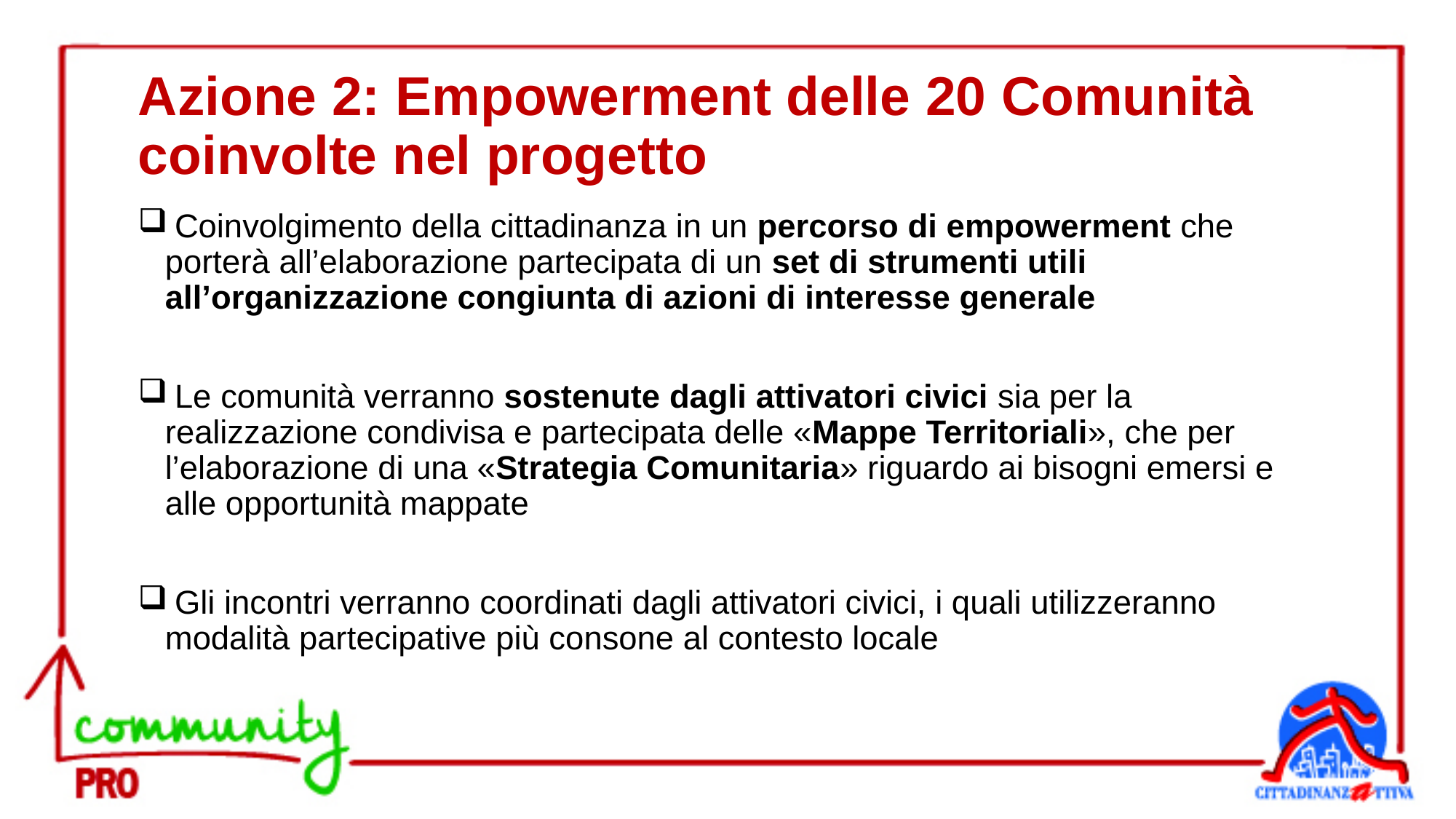

# Azione 2: Empowerment delle 20 Comunità coinvolte nel progetto
 Coinvolgimento della cittadinanza in un percorso di empowerment che porterà all’elaborazione partecipata di un set di strumenti utili all’organizzazione congiunta di azioni di interesse generale

 Le comunità verranno sostenute dagli attivatori civici sia per la realizzazione condivisa e partecipata delle «Mappe Territoriali», che per l’elaborazione di una «Strategia Comunitaria» riguardo ai bisogni emersi e alle opportunità mappate

 Gli incontri verranno coordinati dagli attivatori civici, i quali utilizzeranno modalità partecipative più consone al contesto locale